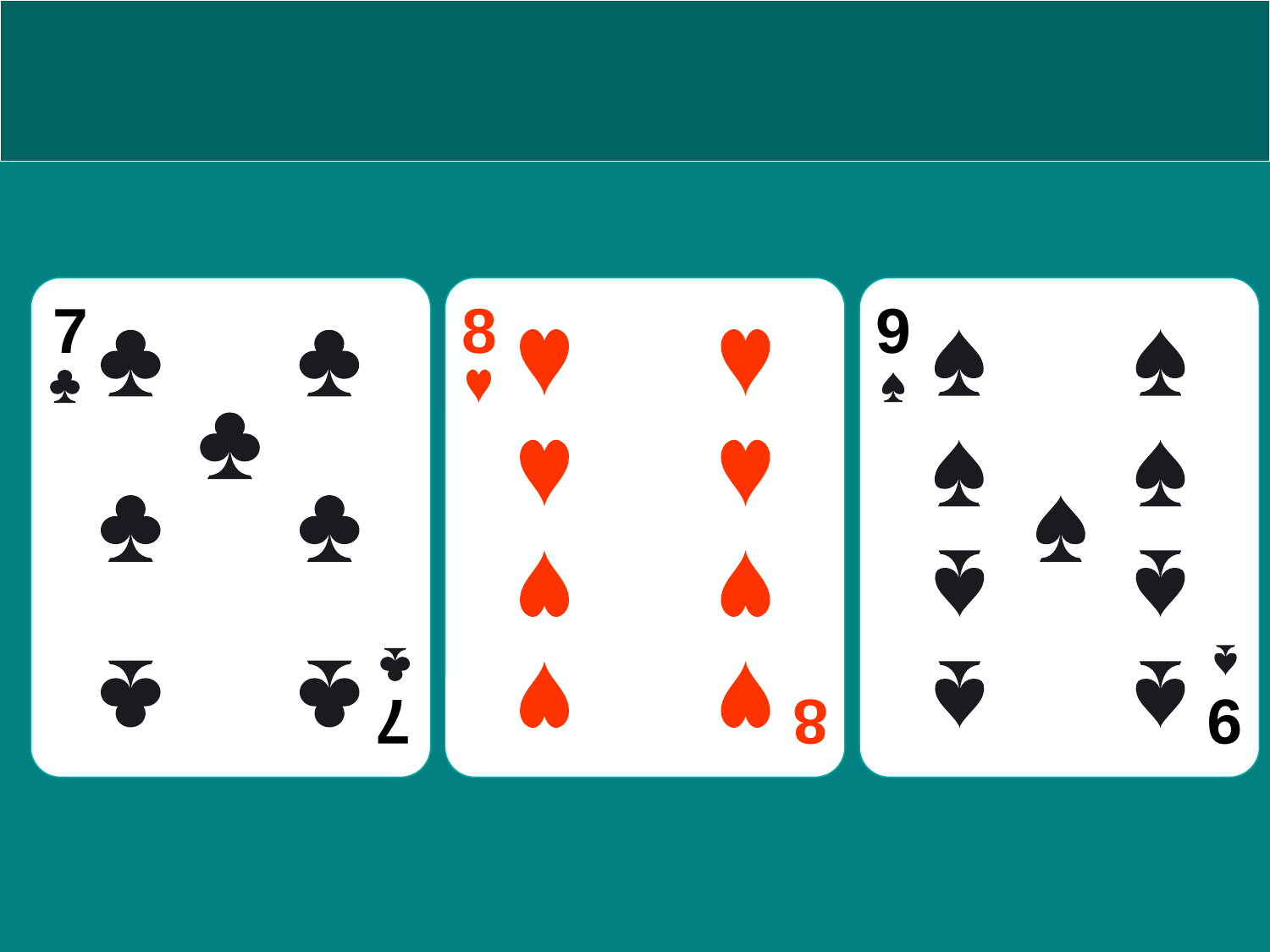

#

7

7

8

8

9

9